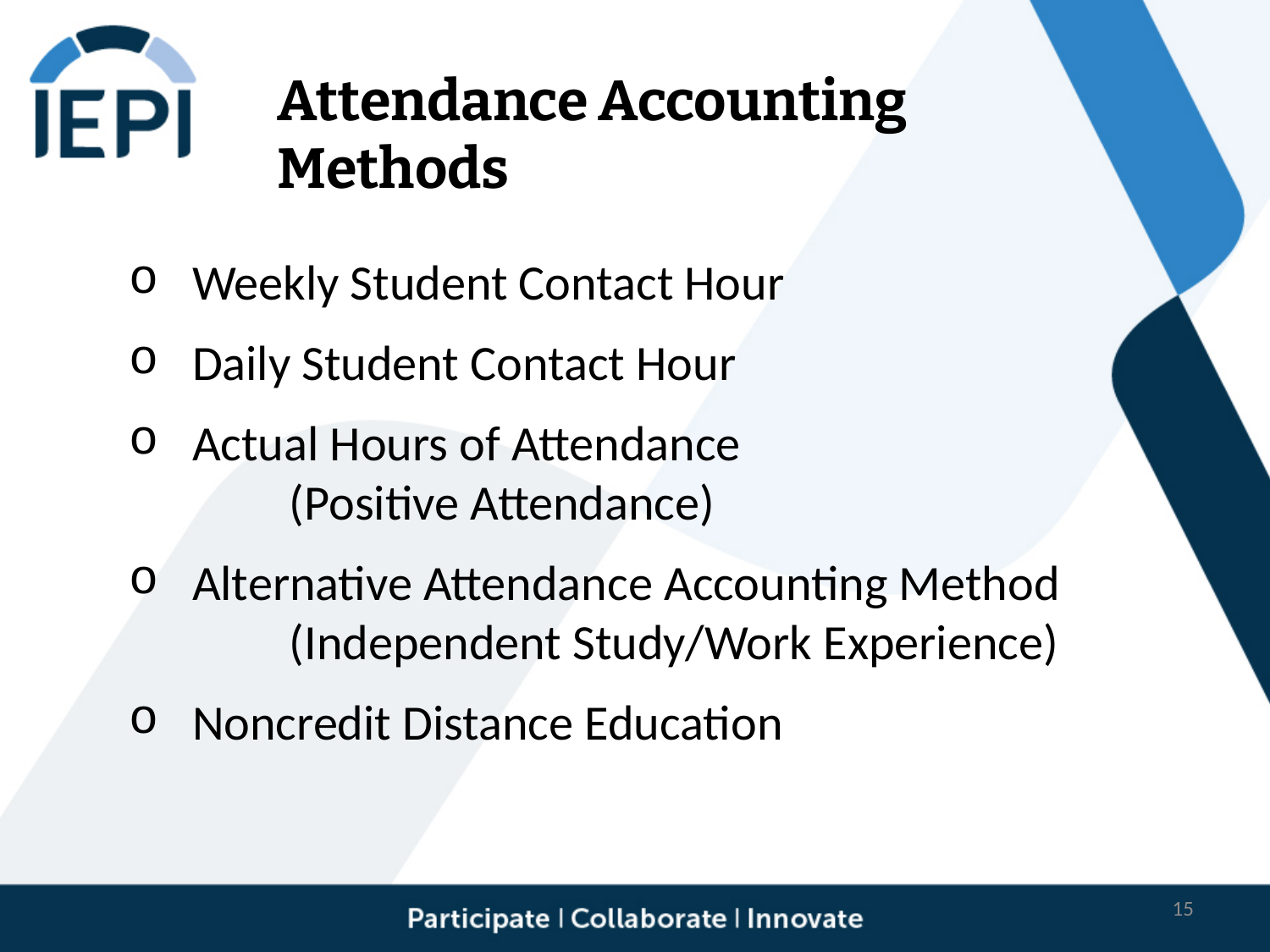

# Attendance Accounting Methods
Weekly Student Contact Hour
Daily Student Contact Hour
Actual Hours of Attendance
	   (Positive Attendance)
Alternative Attendance Accounting Method
	   (Independent Study/Work Experience)
Noncredit Distance Education
15